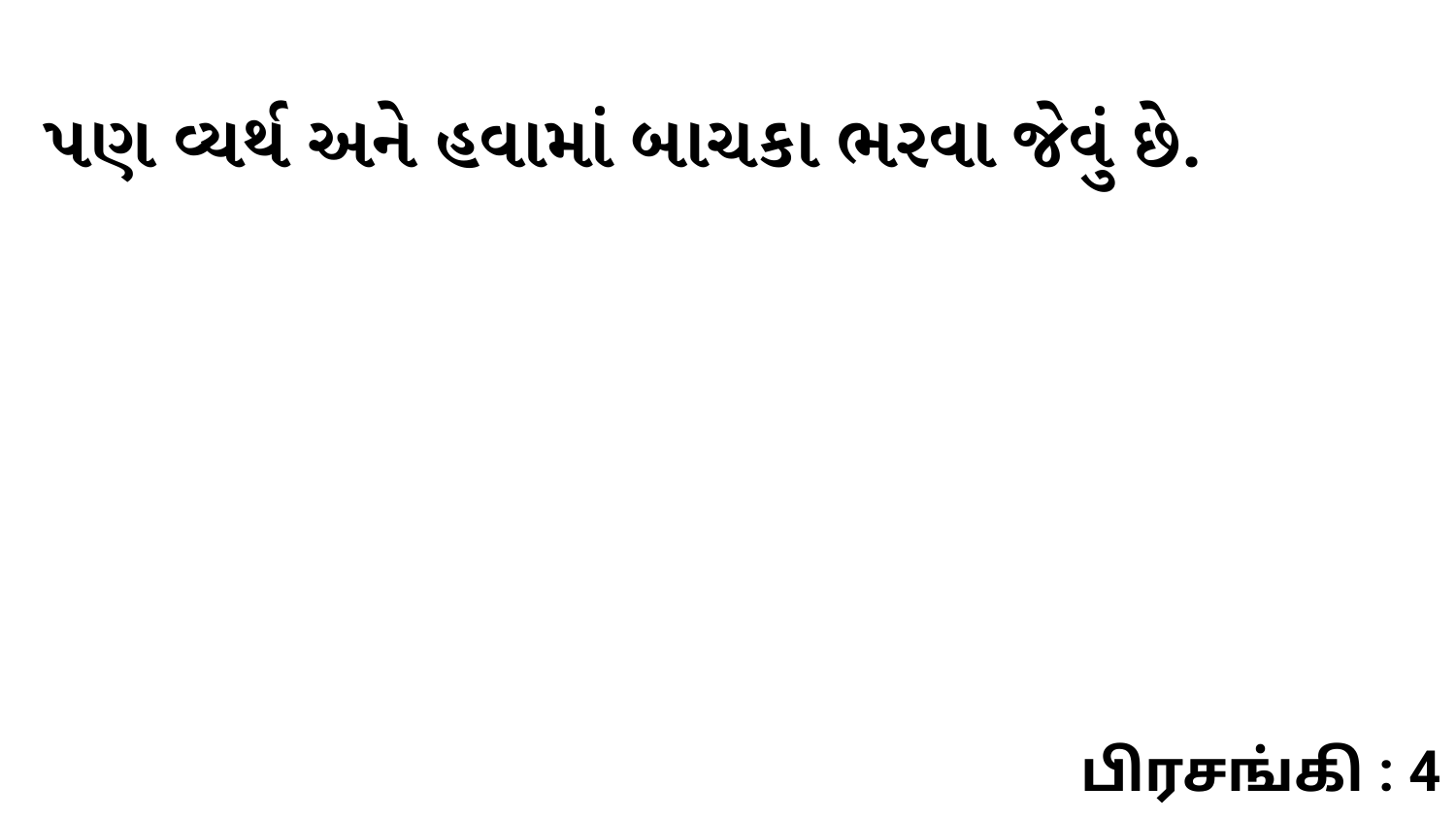

પણ વ્યર્થ અને હવામાં બાચકા ભરવા જેવું છે.
பிரசங்கி : 4